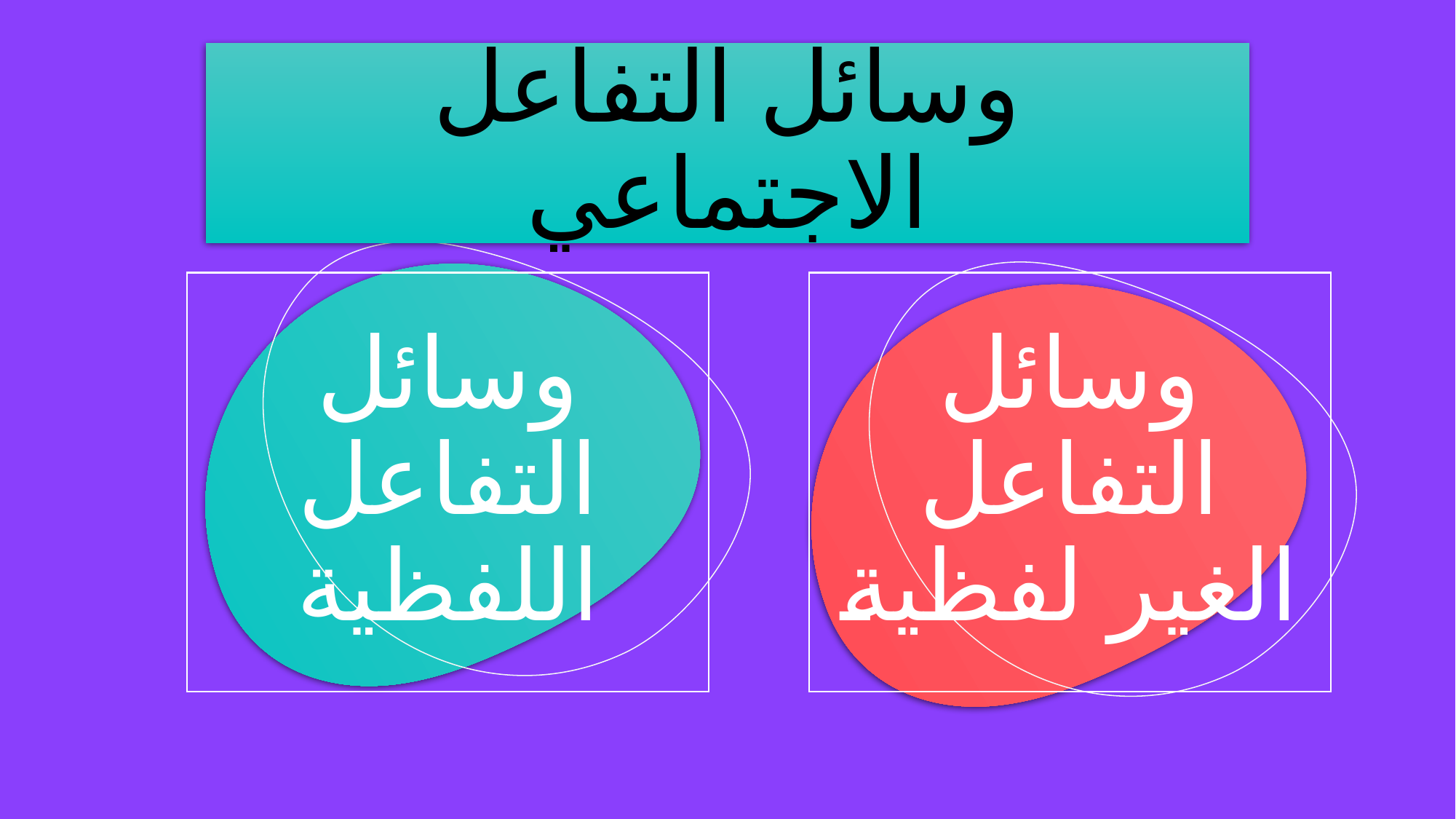

وسائل التفاعل الاجتماعي

وسائل التفاعل اللفظية

وسائل التفاعل الغير لفظية